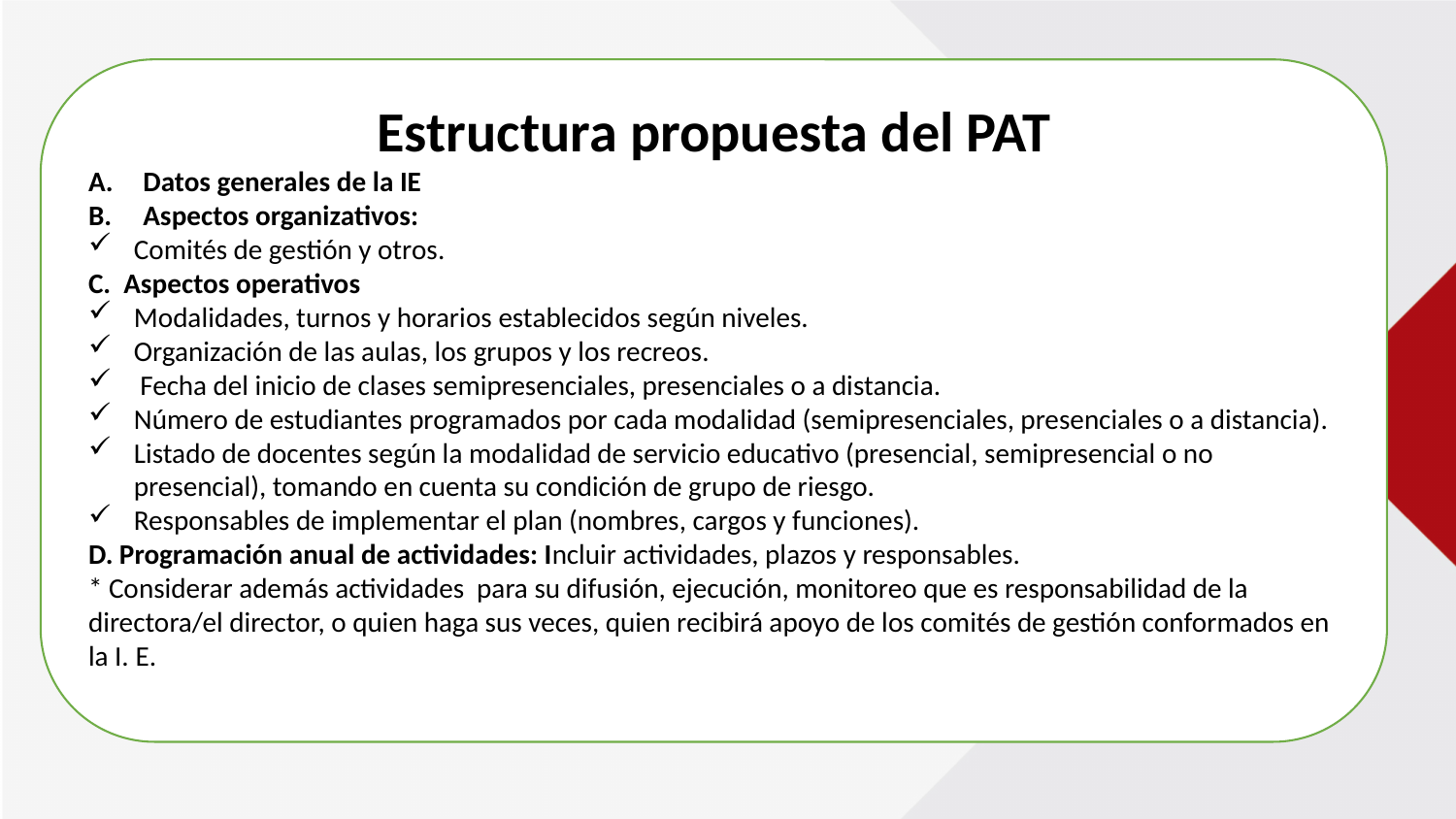

Estructura propuesta del PAT
Datos generales de la IE
Aspectos organizativos:
Comités de gestión y otros.
C.  Aspectos operativos
Modalidades, turnos y horarios establecidos según niveles.
Organización de las aulas, los grupos y los recreos.
 Fecha del inicio de clases semipresenciales, presenciales o a distancia.
Número de estudiantes programados por cada modalidad (semipresenciales, presenciales o a distancia).
Listado de docentes según la modalidad de servicio educativo (presencial, semipresencial o no presencial), tomando en cuenta su condición de grupo de riesgo.
Responsables de implementar el plan (nombres, cargos y funciones).
D. Programación anual de actividades: Incluir actividades, plazos y responsables.
* Considerar además actividades  para su difusión, ejecución, monitoreo que es responsabilidad de la directora/el director, o quien haga sus veces, quien recibirá apoyo de los comités de gestión conformados en la I. E.